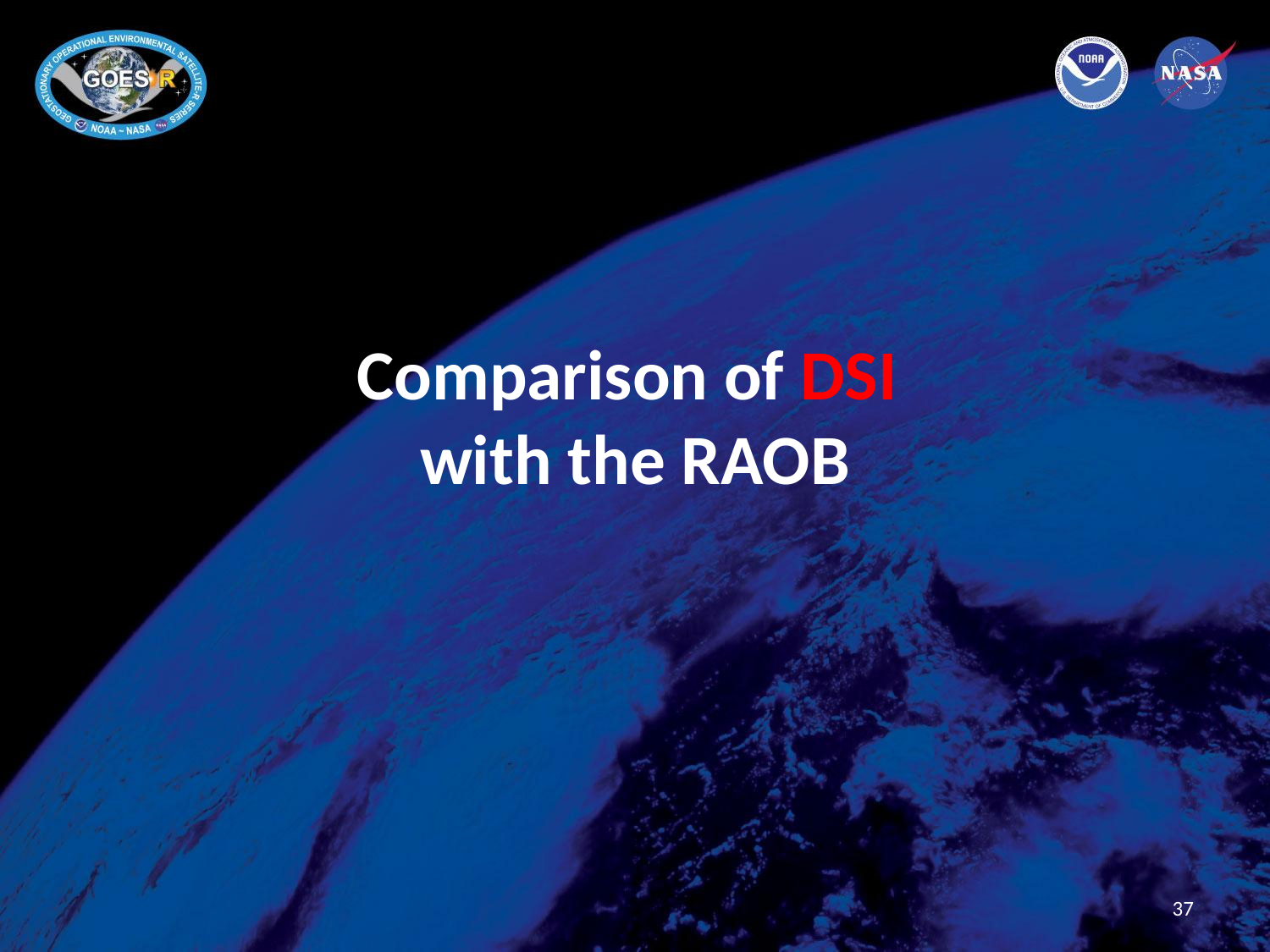

# Comparison of DSI with the RAOB
37